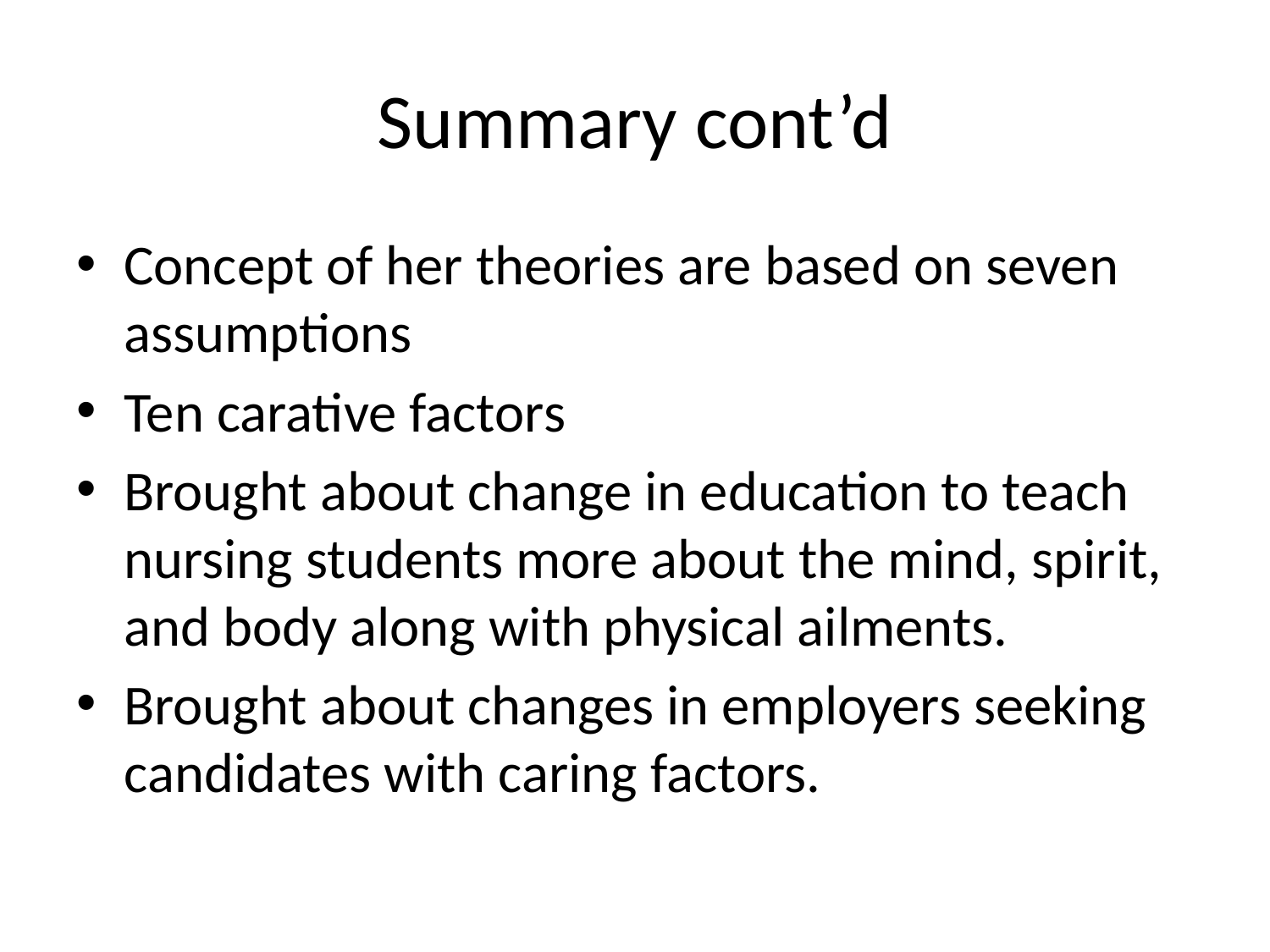

# Summary cont’d
Concept of her theories are based on seven assumptions
Ten carative factors
Brought about change in education to teach nursing students more about the mind, spirit, and body along with physical ailments.
Brought about changes in employers seeking candidates with caring factors.